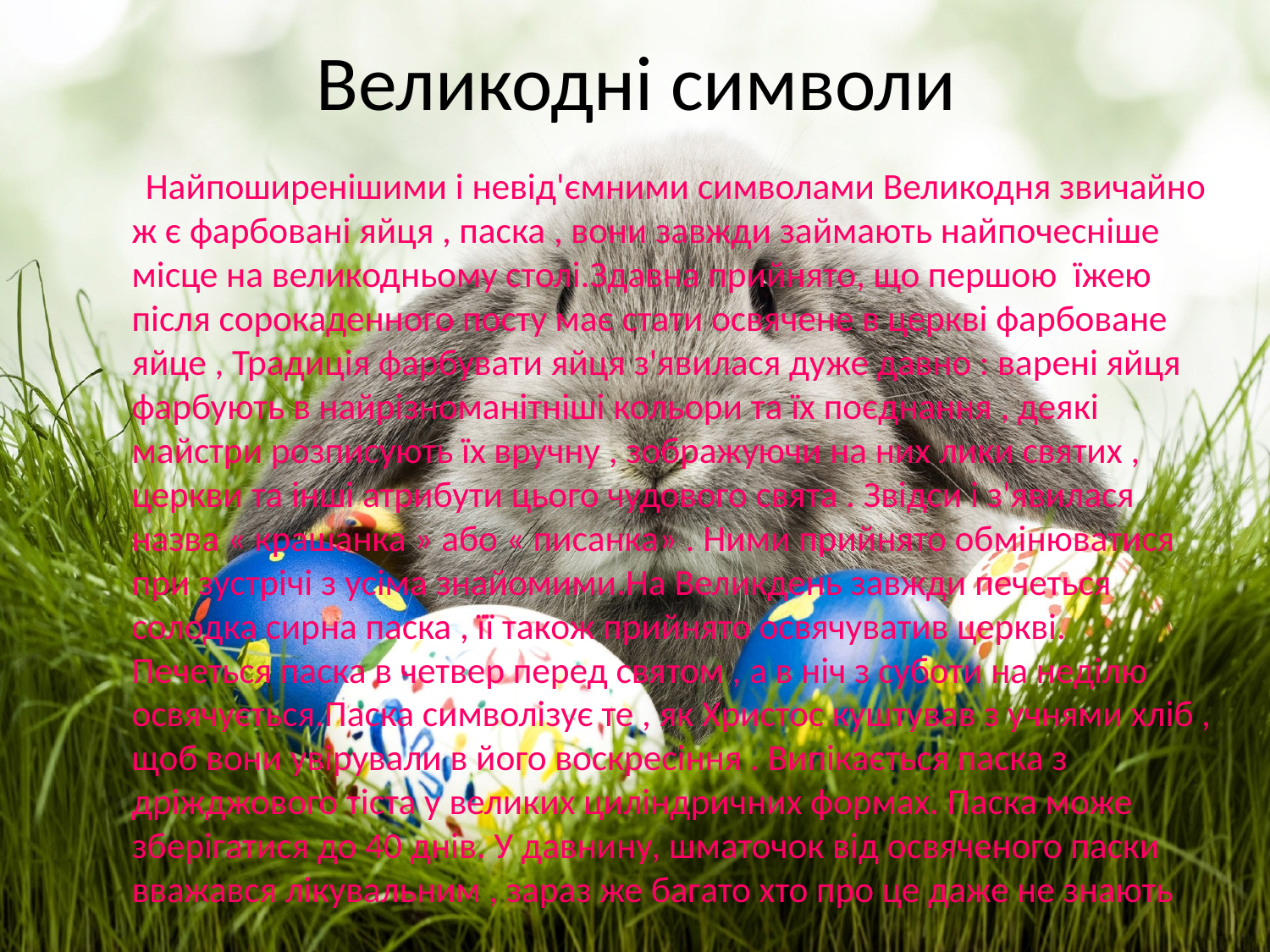

# Великодні символи
       Найпоширенішими і невід'ємними символами Великодня звичайно ж є фарбовані яйця , паска , вони завжди займають найпочесніше місце на великодньому столі.Здавна прийнято, що першою  їжею після сорокаденного посту має стати освячене в церкві фарбоване яйце , Традиція фарбувати яйця з'явилася дуже давно : варені яйця фарбують в найрізноманітніші кольори та їх поєднання , деякі майстри розписують їх вручну , зображуючи на них лики святих , церкви та інші атрибути цього чудового свята . Звідси і з'явилася назва « крашанка » або « писанка» . Ними прийнято обмінюватися при зустрічі з усіма знайомими.На Великдень завжди печеться солодка сирна паска , її також прийнято освячуватив церкві. Печеться паска в четвер перед святом , а в ніч з суботи на неділю освячується.Паска символізує те , як Христос куштував з учнями хліб , щоб вони увірували в його воскресіння . Випікається паска з дріжджового тіста у великих циліндричних формах. Паска може зберігатися до 40 днів. У давнину, шматочок від освяченого паски вважався лікувальним , зараз же багато хто про це даже не знають